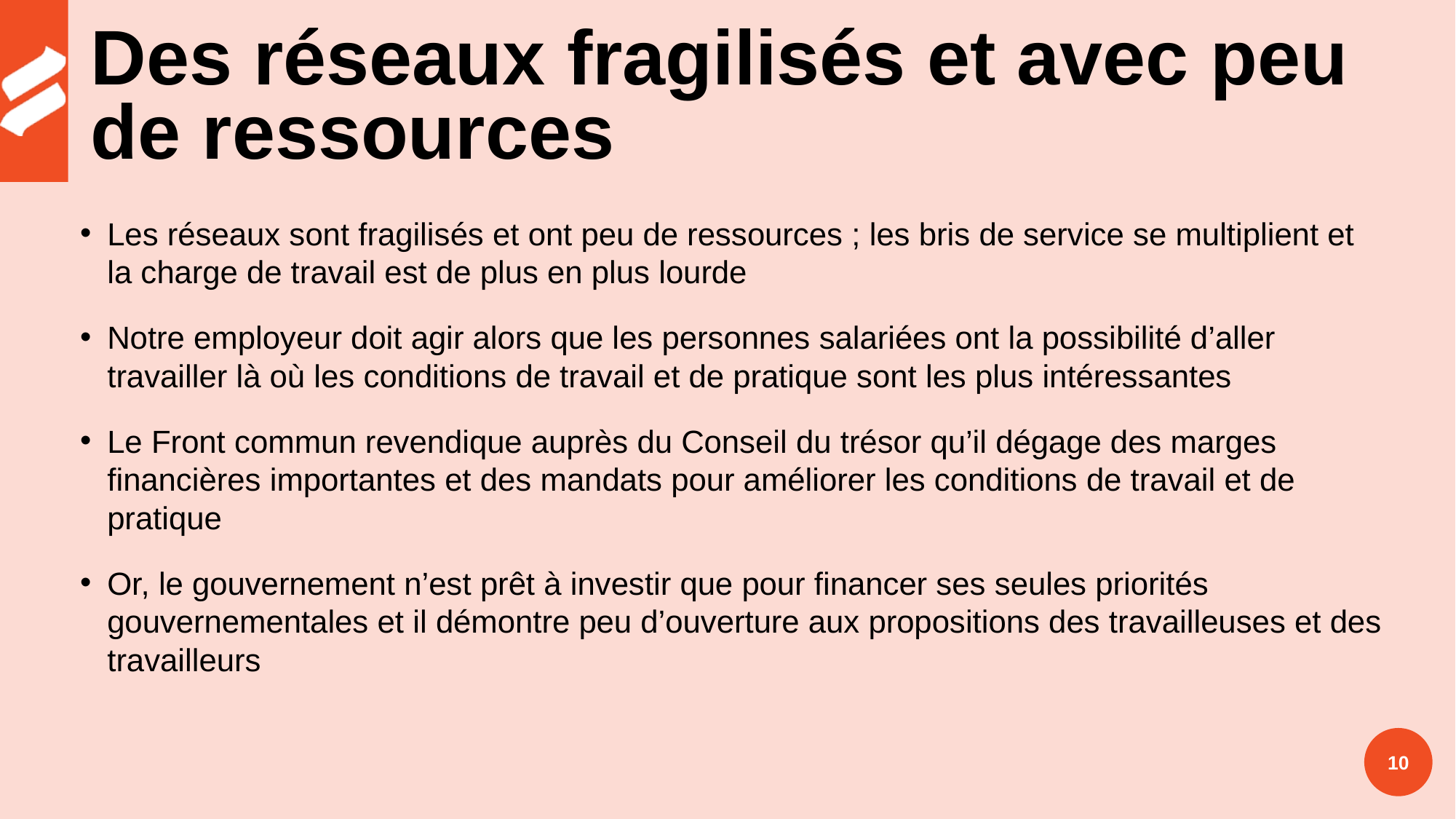

# Des réseaux fragilisés et avec peu de ressources
Les réseaux sont fragilisés et ont peu de ressources ; les bris de service se multiplient et la charge de travail est de plus en plus lourde
Notre employeur doit agir alors que les personnes salariées ont la possibilité d’aller travailler là où les conditions de travail et de pratique sont les plus intéressantes
Le Front commun revendique auprès du Conseil du trésor qu’il dégage des marges financières importantes et des mandats pour améliorer les conditions de travail et de pratique
Or, le gouvernement n’est prêt à investir que pour financer ses seules priorités gouvernementales et il démontre peu d’ouverture aux propositions des travailleuses et des travailleurs
10